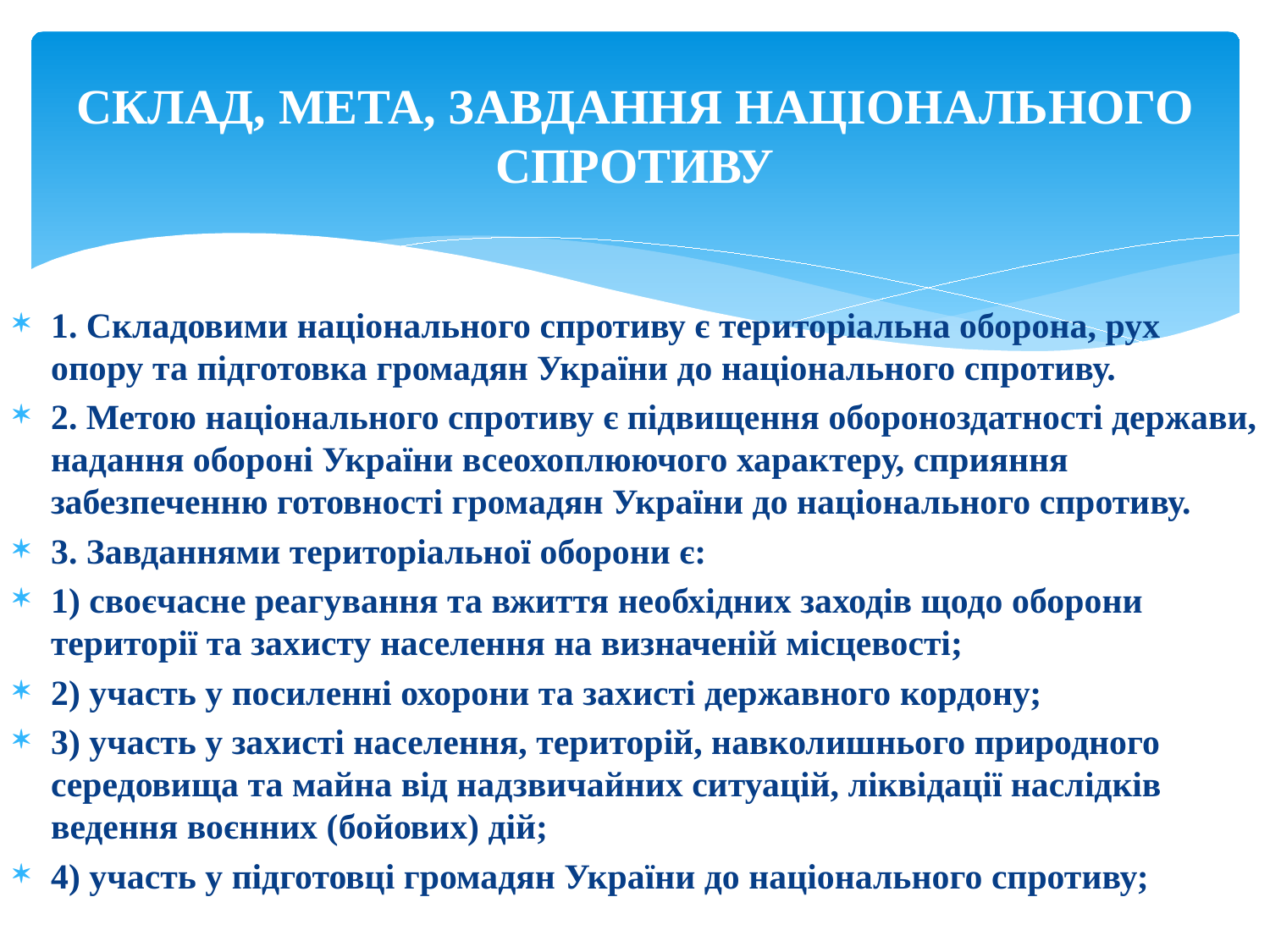

# СКЛАД, МЕТА, ЗАВДАННЯ НАЦІОНАЛЬНОГО СПРОТИВУ
1. Складовими національного спротиву є територіальна оборона, рух опору та підготовка громадян України до національного спротиву.
2. Метою національного спротиву є підвищення обороноздатності держави, надання обороні України всеохоплюючого характеру, сприяння забезпеченню готовності громадян України до національного спротиву.
3. Завданнями територіальної оборони є:
1) своєчасне реагування та вжиття необхідних заходів щодо оборони території та захисту населення на визначеній місцевості;
2) участь у посиленні охорони та захисті державного кордону;
3) участь у захисті населення, територій, навколишнього природного середовища та майна від надзвичайних ситуацій, ліквідації наслідків ведення воєнних (бойових) дій;
4) участь у підготовці громадян України до національного спротиву;